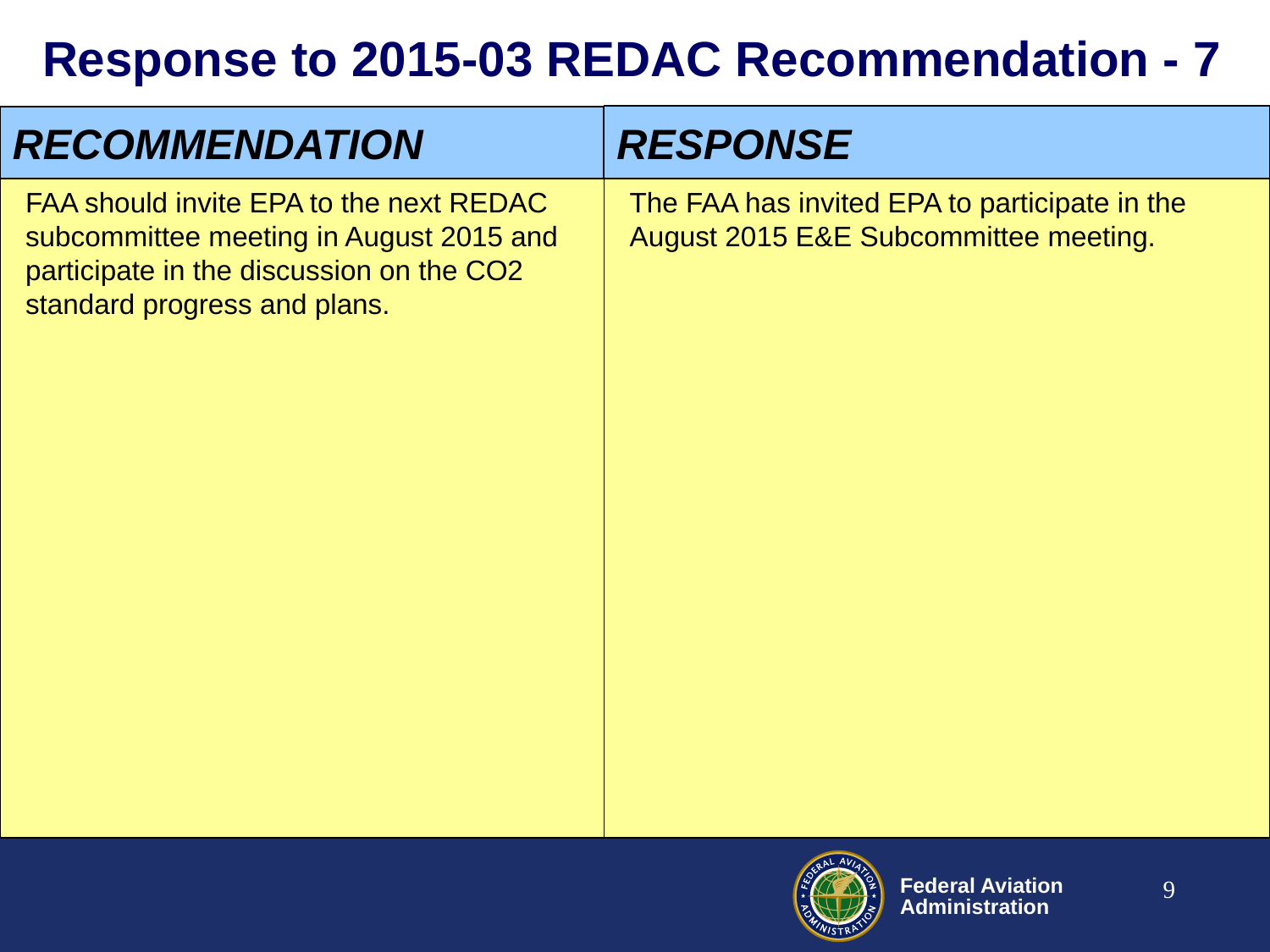

# Response to 2015-03 REDAC Recommendation - 7
RESPONSE
RECOMMENDATION
The FAA has invited EPA to participate in the August 2015 E&E Subcommittee meeting.
FAA should invite EPA to the next REDAC subcommittee meeting in August 2015 and participate in the discussion on the CO2 standard progress and plans.
9